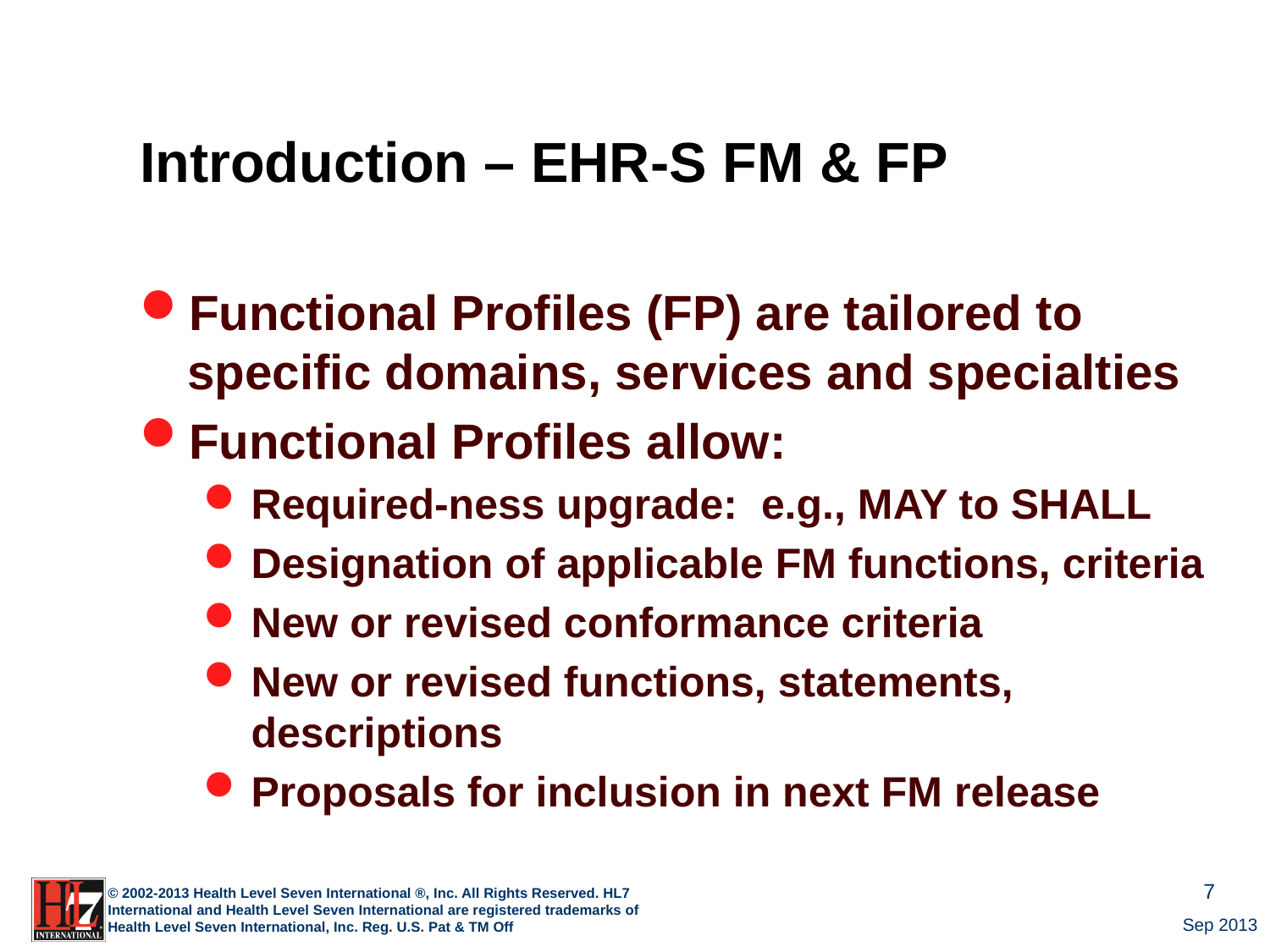

# Introduction – EHR-S FM & FP
Functional Profiles (FP) are tailored to specific domains, services and specialties
Functional Profiles allow:
Required-ness upgrade:  e.g., MAY to SHALL
Designation of applicable FM functions, criteria
New or revised conformance criteria
New or revised functions, statements, descriptions
Proposals for inclusion in next FM release